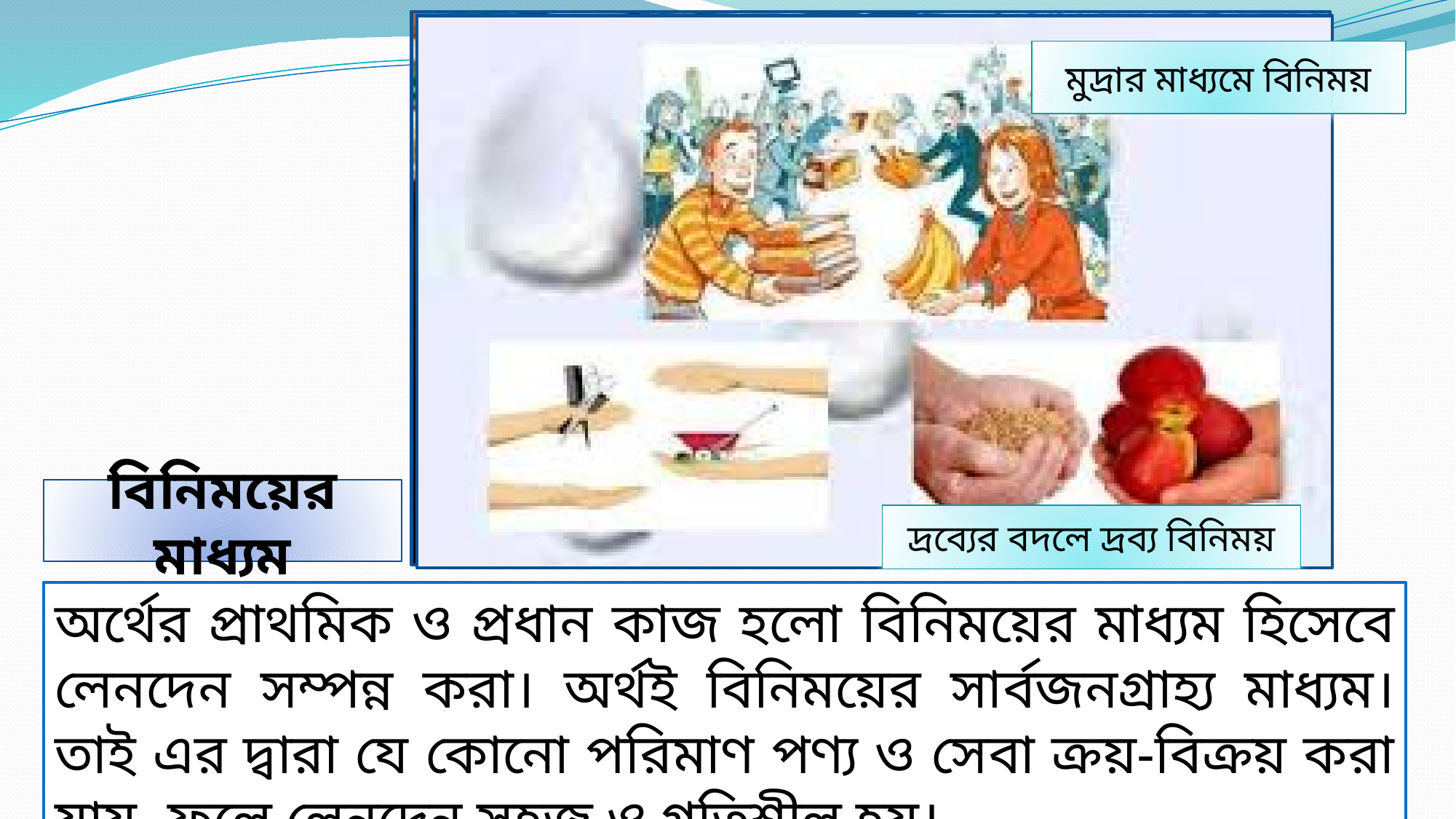

মুদ্রার মাধ্যমে বিনিময়
বিনিময়ের মাধ্যম
দ্রব্যের বদলে দ্রব্য বিনিময়
অর্থের প্রাথমিক ও প্রধান কাজ হলো বিনিময়ের মাধ্যম হিসেবে লেনদেন সম্পন্ন করা। অর্থই বিনিময়ের সার্বজনগ্রাহ্য মাধ্যম। তাই এর দ্বারা যে কোনো পরিমাণ পণ্য ও সেবা ক্রয়-বিক্রয় করা যায়, ফলে লেনদেন সহজ ও গতিশীল হয়।
4/2/2021
পলাশ কুমার ঘোষ।সরকারি শহীদ সিরাজুদ্দীন হোসেন কলেজ, যশোর। মোবাইলঃ 01920-393252  ই-মেইলঃ palashg489@gmail.com
17